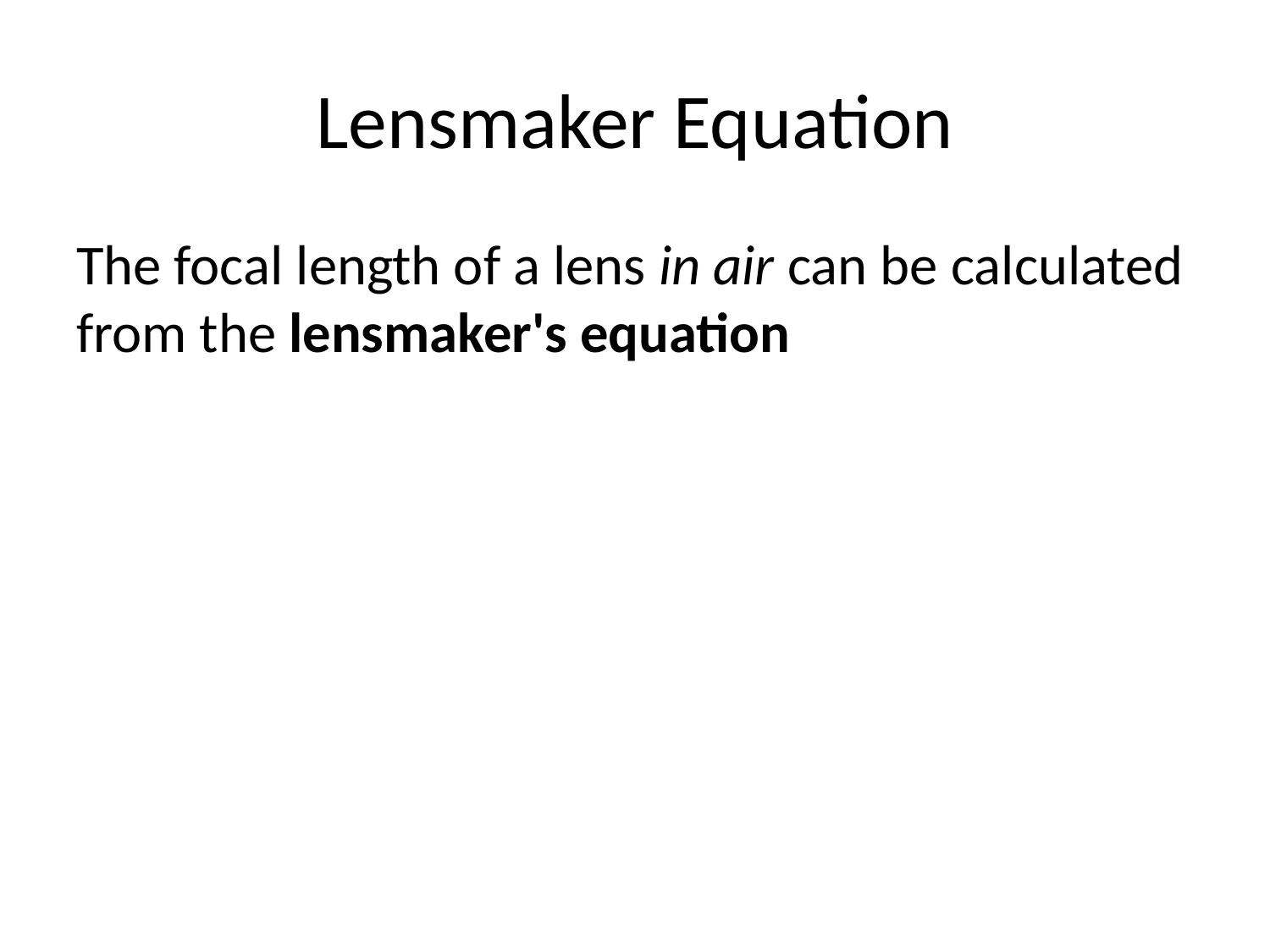

# Lensmaker Equation
The focal length of a lens in air can be calculated from the lensmaker's equation